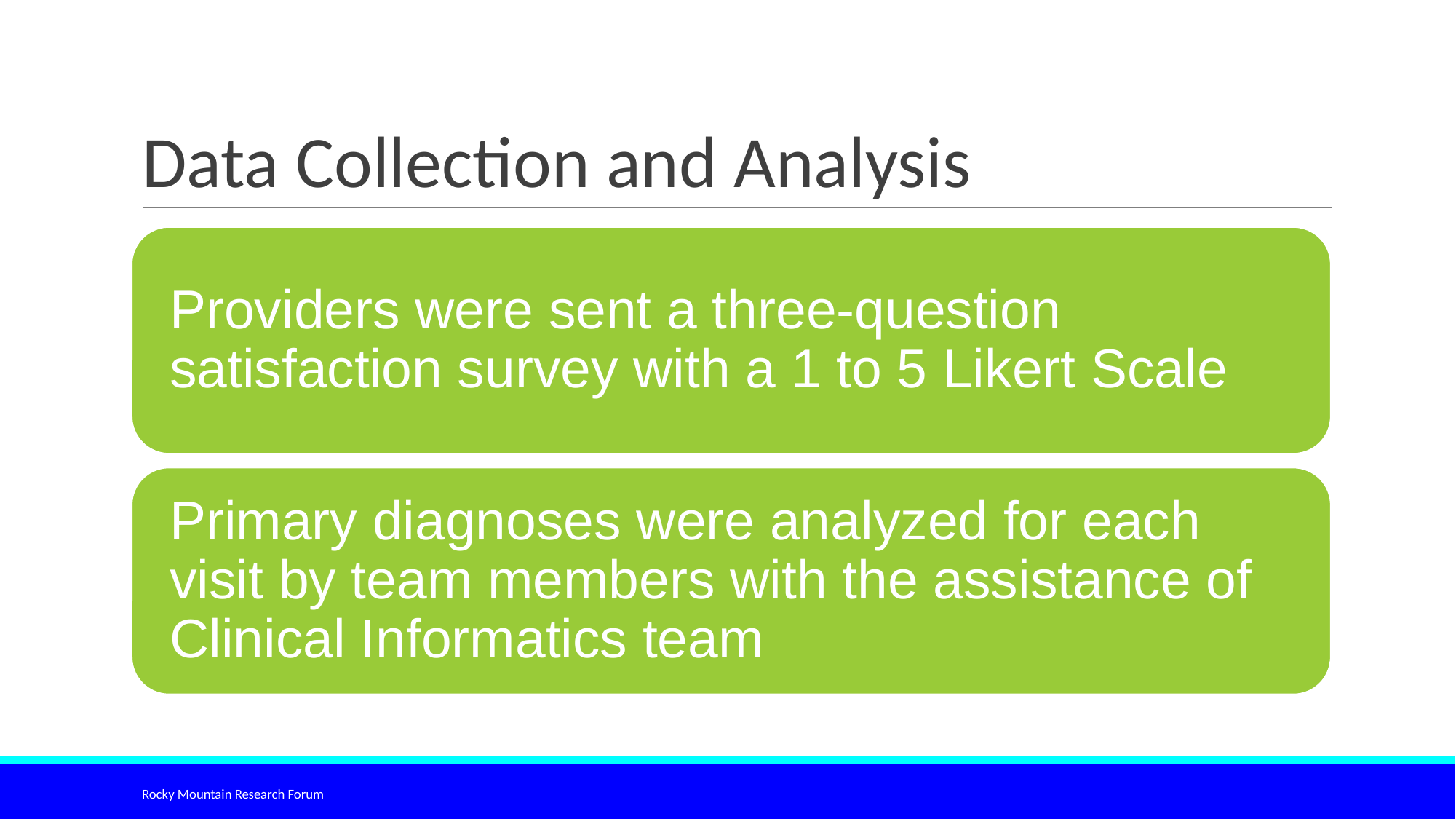

# Data Collection and Analysis
Providers were sent a three-question satisfaction survey with a 1 to 5 Likert Scale
Primary diagnoses were analyzed for each visit by team members with the assistance of Clinical Informatics team
Rocky Mountain Research Forum